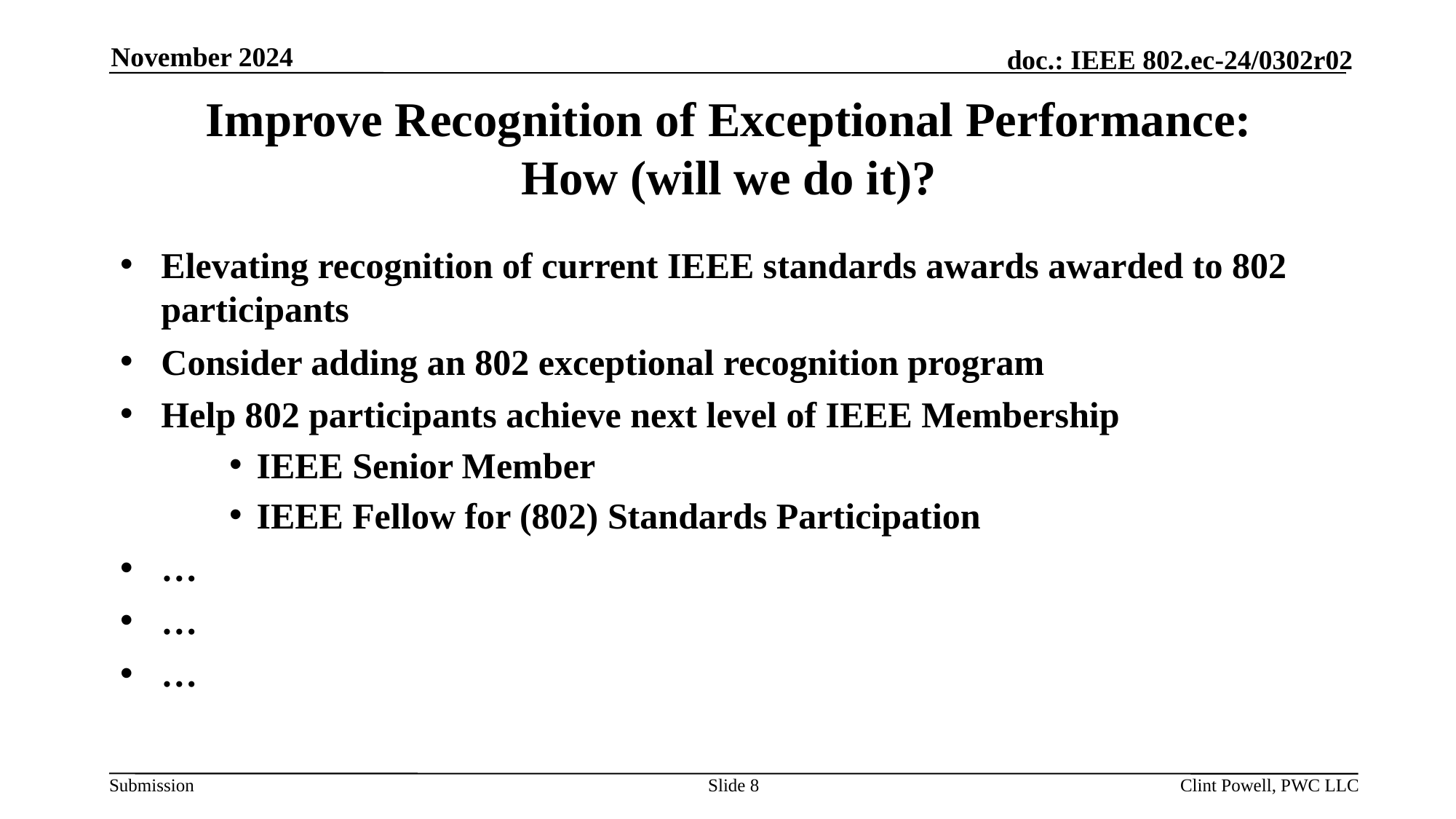

November 2024
# Improve Recognition of Exceptional Performance: How (will we do it)?
Elevating recognition of current IEEE standards awards awarded to 802 participants
Consider adding an 802 exceptional recognition program
Help 802 participants achieve next level of IEEE Membership
IEEE Senior Member
IEEE Fellow for (802) Standards Participation
…
…
…

Slide 8
Clint Powell, PWC LLC